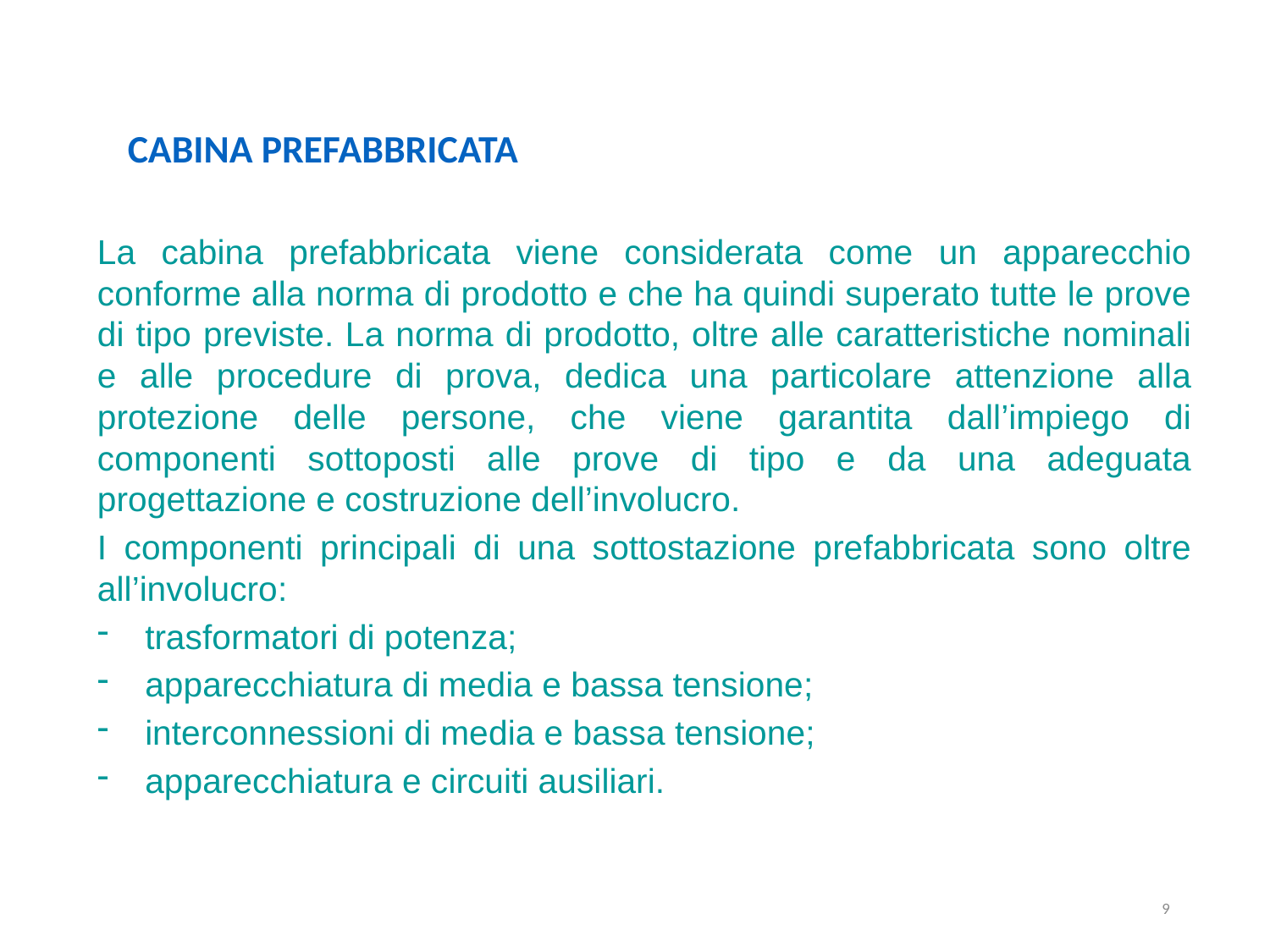

# CABINA PREFABBRICATA
La cabina prefabbricata viene considerata come un apparecchio conforme alla norma di prodotto e che ha quindi superato tutte le prove di tipo previste. La norma di prodotto, oltre alle caratteristiche nominali e alle procedure di prova, dedica una particolare attenzione alla protezione delle persone, che viene garantita dall’impiego di componenti sottoposti alle prove di tipo e da una adeguata progettazione e costruzione dell’involucro.
I componenti principali di una sottostazione prefabbricata sono oltre all’involucro:
trasformatori di potenza;
apparecchiatura di media e bassa tensione;
interconnessioni di media e bassa tensione;
apparecchiatura e circuiti ausiliari.
9